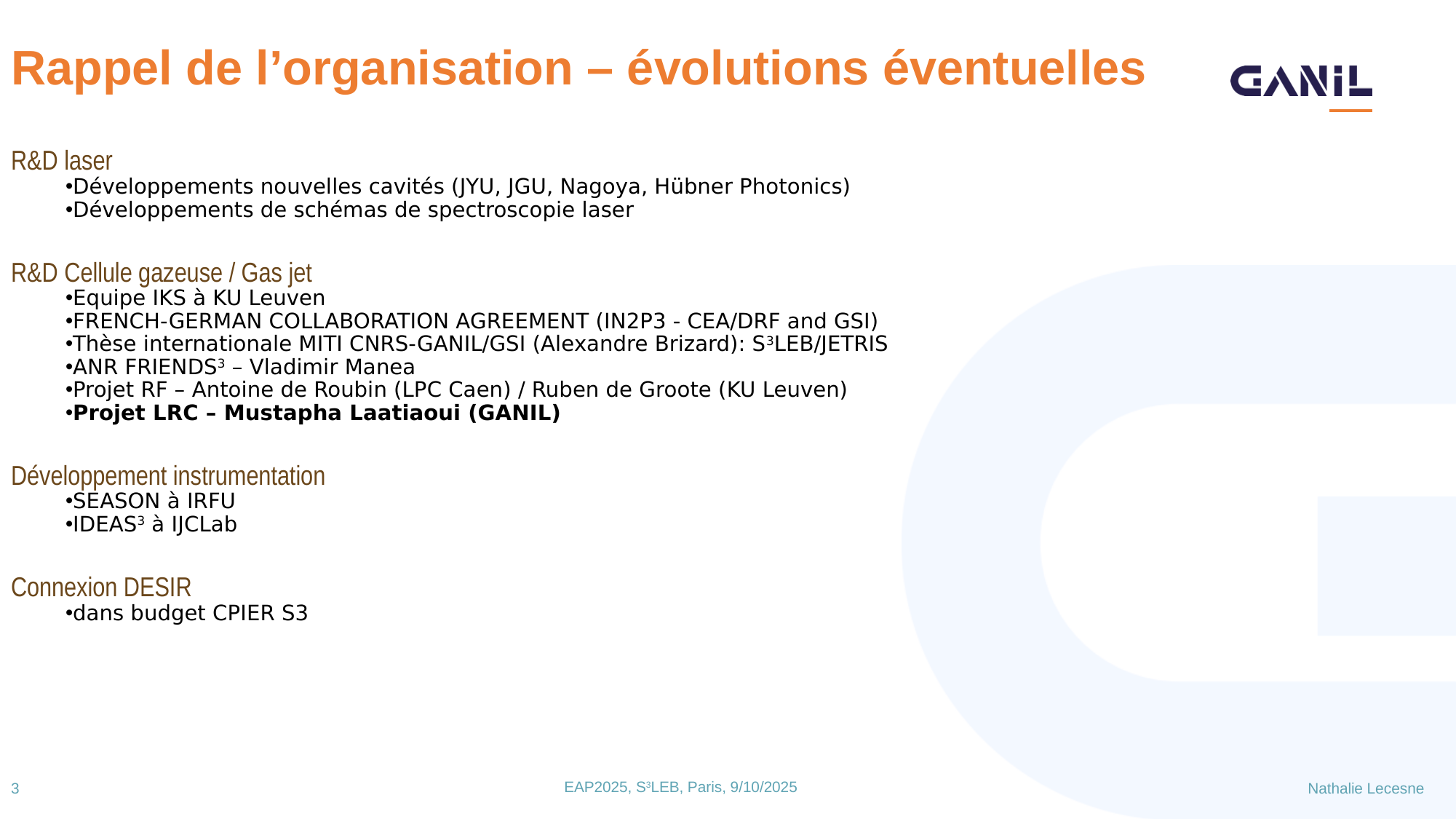

# Rappel de l’organisation – évolutions éventuelles
R&D laser
Développements nouvelles cavités (JYU, JGU, Nagoya, Hübner Photonics)
Développements de schémas de spectroscopie laser

R&D Cellule gazeuse / Gas jet
Equipe IKS à KU Leuven
FRENCH-GERMAN COLLABORATION AGREEMENT (IN2P3 - CEA/DRF and GSI)
Thèse internationale MITI CNRS-GANIL/GSI (Alexandre Brizard): S3LEB/JETRIS
ANR FRIENDS3 – Vladimir Manea
Projet RF – Antoine de Roubin (LPC Caen) / Ruben de Groote (KU Leuven)
Projet LRC – Mustapha Laatiaoui (GANIL)

Développement instrumentation
SEASON à IRFU
IDEAS3 à IJCLab

Connexion DESIR
dans budget CPIER S3

EAP2025, S3LEB, Paris, 9/10/2025
3